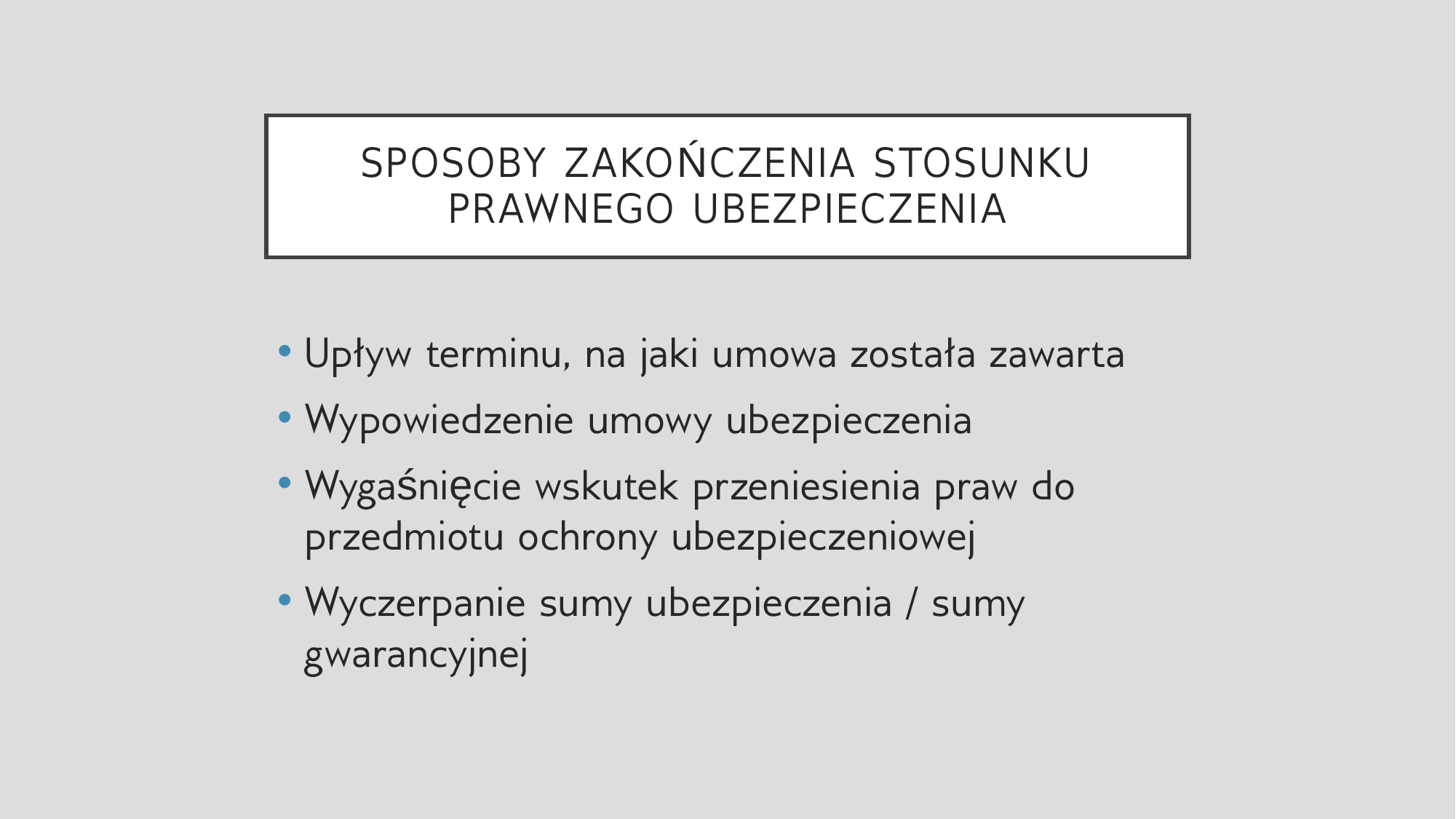

# Sposoby zakończenia stosunku prawnego ubezpieczenia
Upływ terminu, na jaki umowa została zawarta
Wypowiedzenie umowy ubezpieczenia
Wygaśnięcie wskutek przeniesienia praw do przedmiotu ochrony ubezpieczeniowej
Wyczerpanie sumy ubezpieczenia / sumy gwarancyjnej